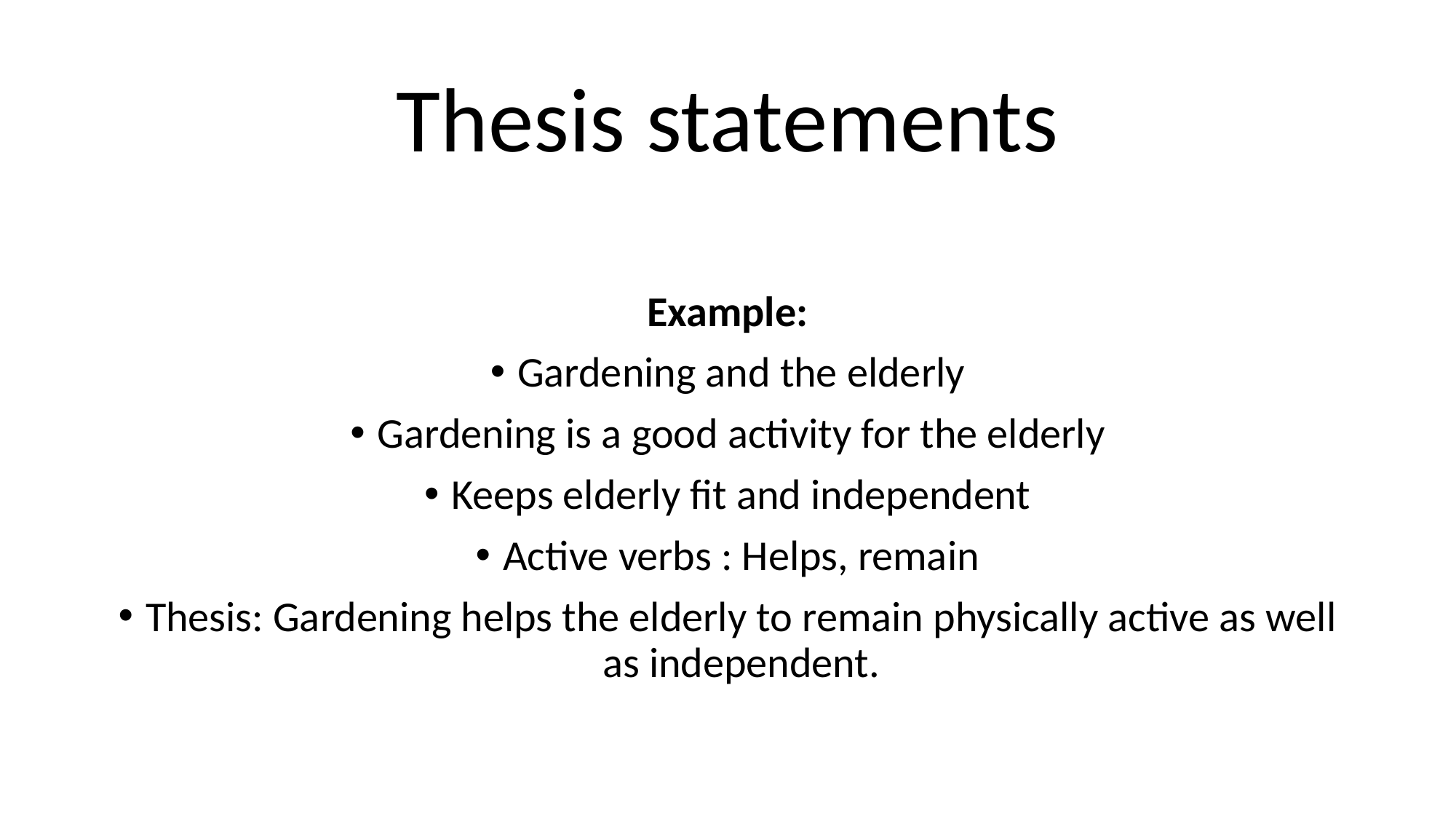

# Thesis statements

Example:
Gardening and the elderly
Gardening is a good activity for the elderly
Keeps elderly fit and independent
Active verbs : Helps, remain
Thesis: Gardening helps the elderly to remain physically active as well as independent.